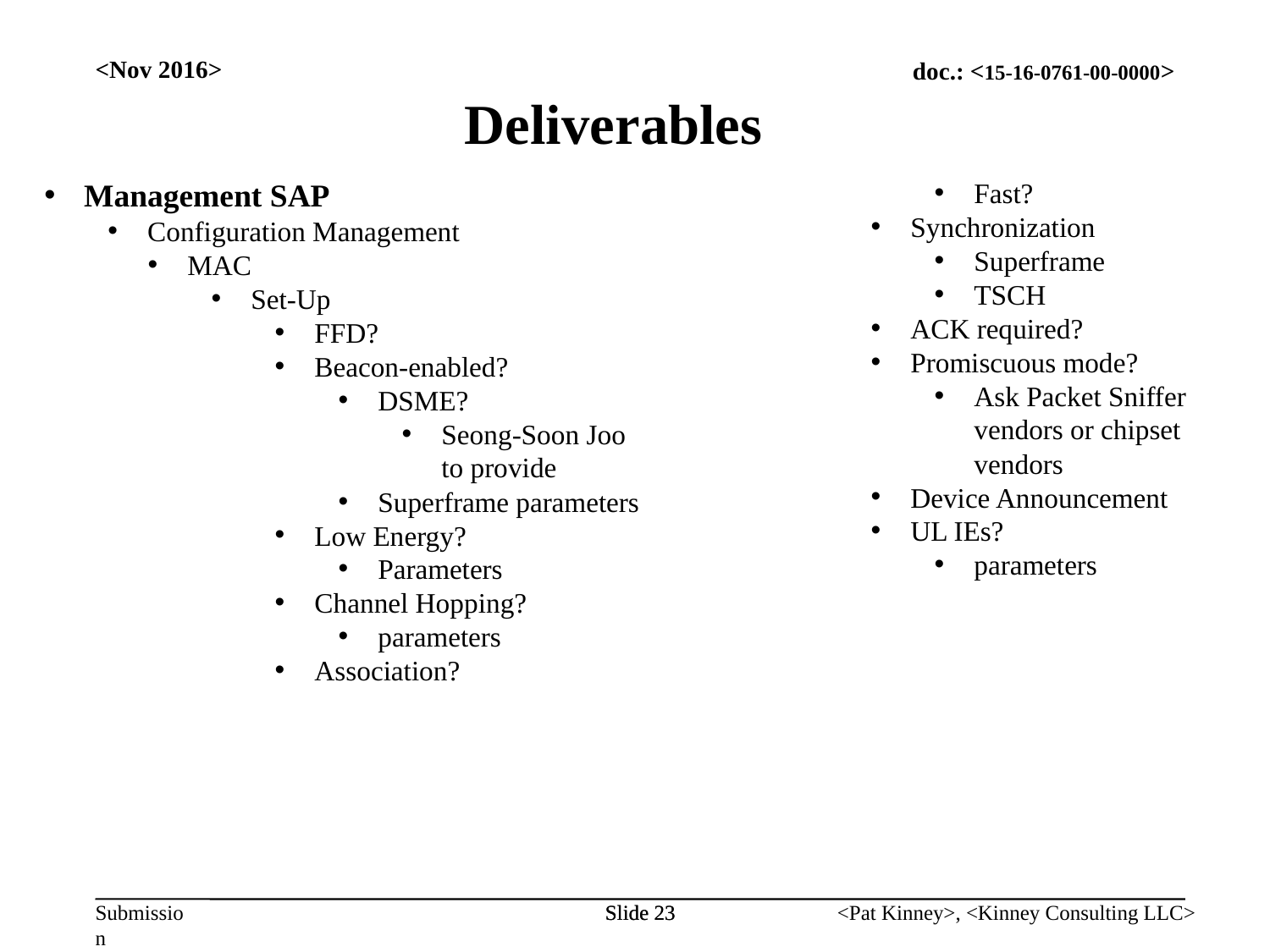

Deliverables
<Nov 2016>
Management SAP
Configuration Management
MAC
Set-Up
FFD?
Beacon-enabled?
DSME?
Seong-Soon Joo to provide
Superframe parameters
Low Energy?
Parameters
Channel Hopping?
parameters
Association?
Fast?
Synchronization
Superframe
TSCH
ACK required?
Promiscuous mode?
Ask Packet Sniffer vendors or chipset vendors
Device Announcement
UL IEs?
parameters

Slide 23
Slide 23
<Pat Kinney>, <Kinney Consulting LLC>